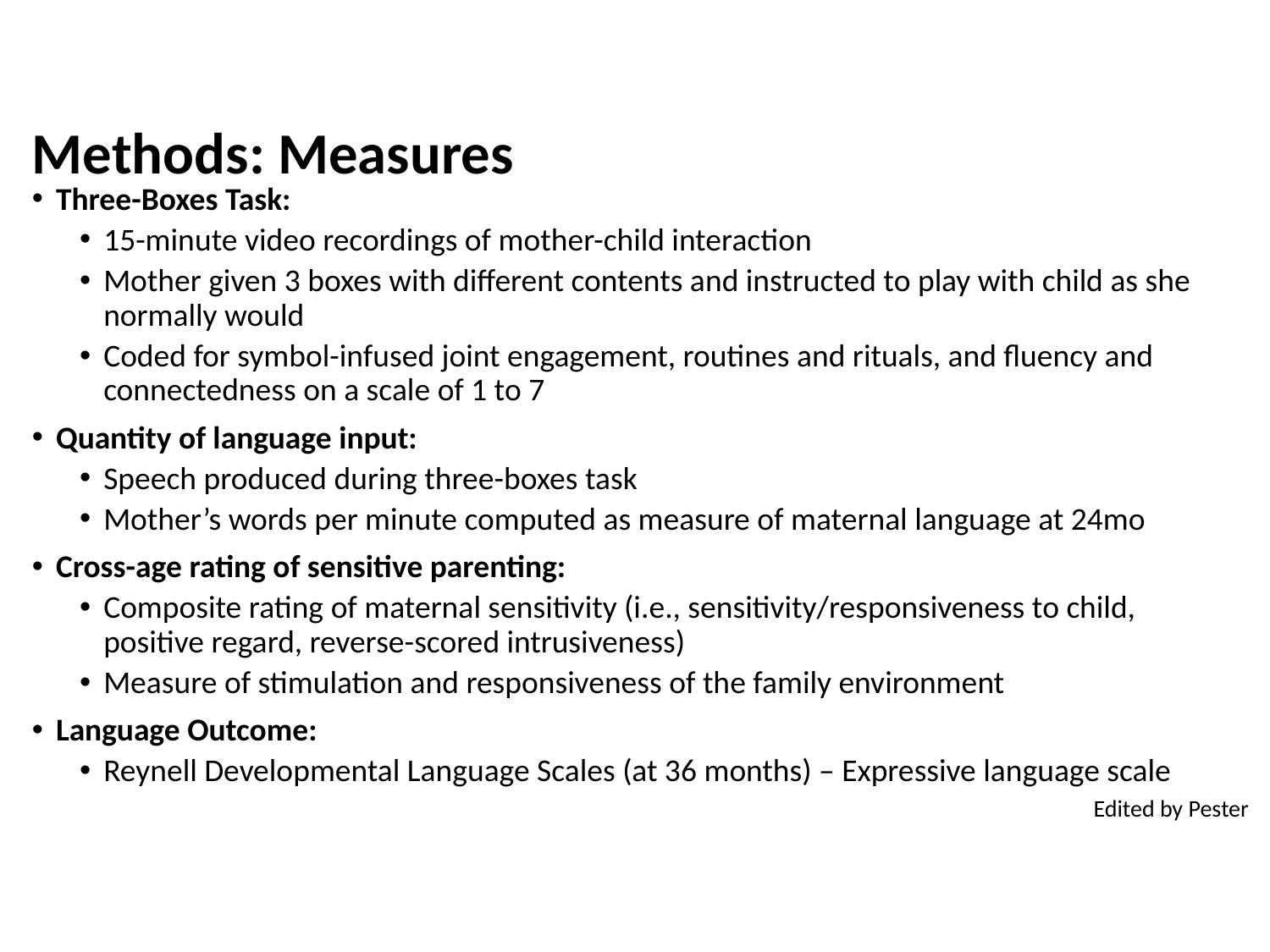

# Methods: Measures
Three-Boxes Task:
15-minute video recordings of mother-child interaction
Mother given 3 boxes with different contents and instructed to play with child as she normally would
Coded for symbol-infused joint engagement, routines and rituals, and fluency and connectedness on a scale of 1 to 7
Quantity of language input:
Speech produced during three-boxes task
Mother’s words per minute computed as measure of maternal language at 24mo
Cross-age rating of sensitive parenting:
Composite rating of maternal sensitivity (i.e., sensitivity/responsiveness to child, positive regard, reverse-scored intrusiveness)
Measure of stimulation and responsiveness of the family environment
Language Outcome:
Reynell Developmental Language Scales (at 36 months) – Expressive language scale
Edited by Pester